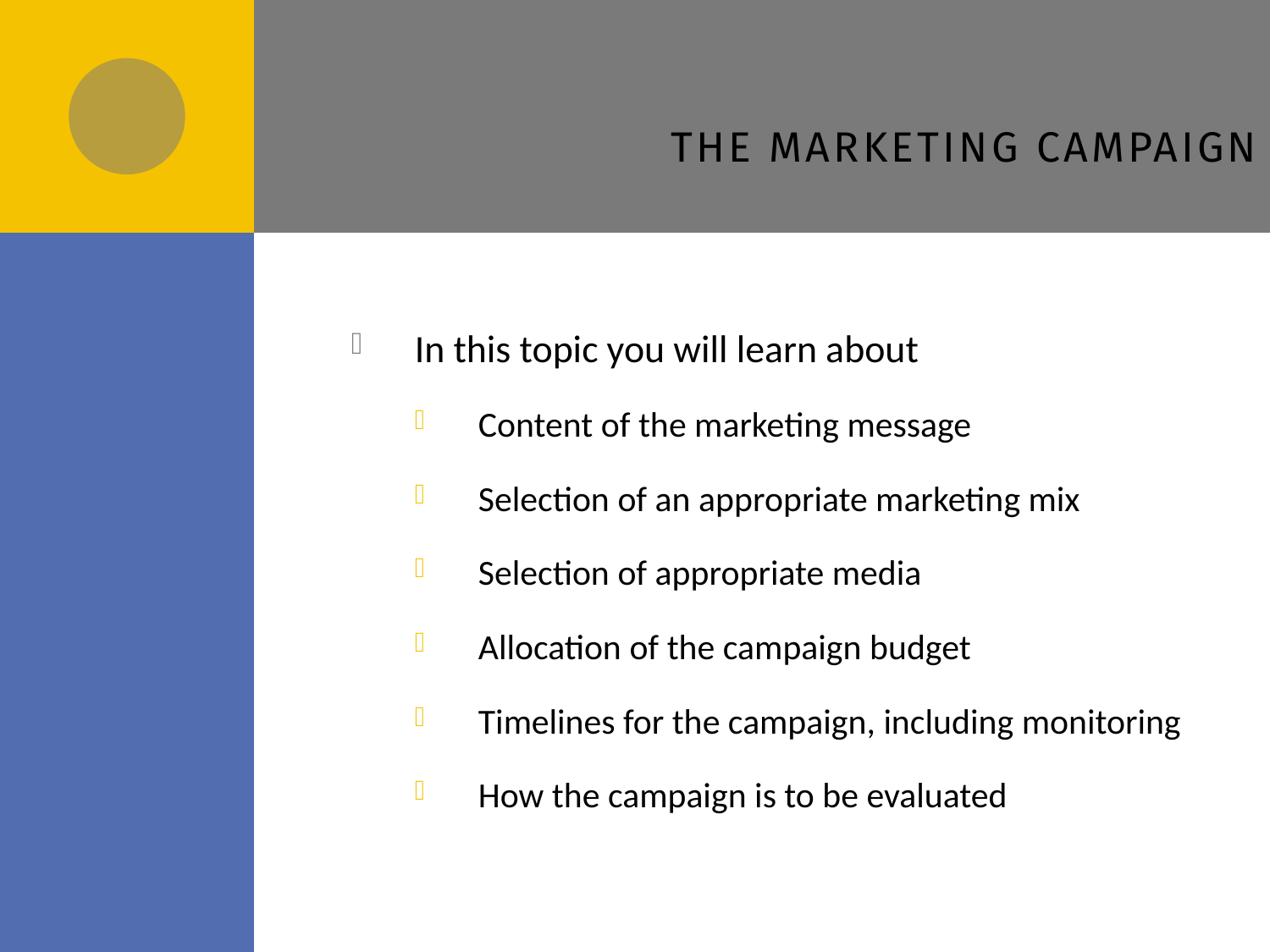

# the Marketing campaign
In this topic you will learn about
Content of the marketing message
Selection of an appropriate marketing mix
Selection of appropriate media
Allocation of the campaign budget
Timelines for the campaign, including monitoring
How the campaign is to be evaluated